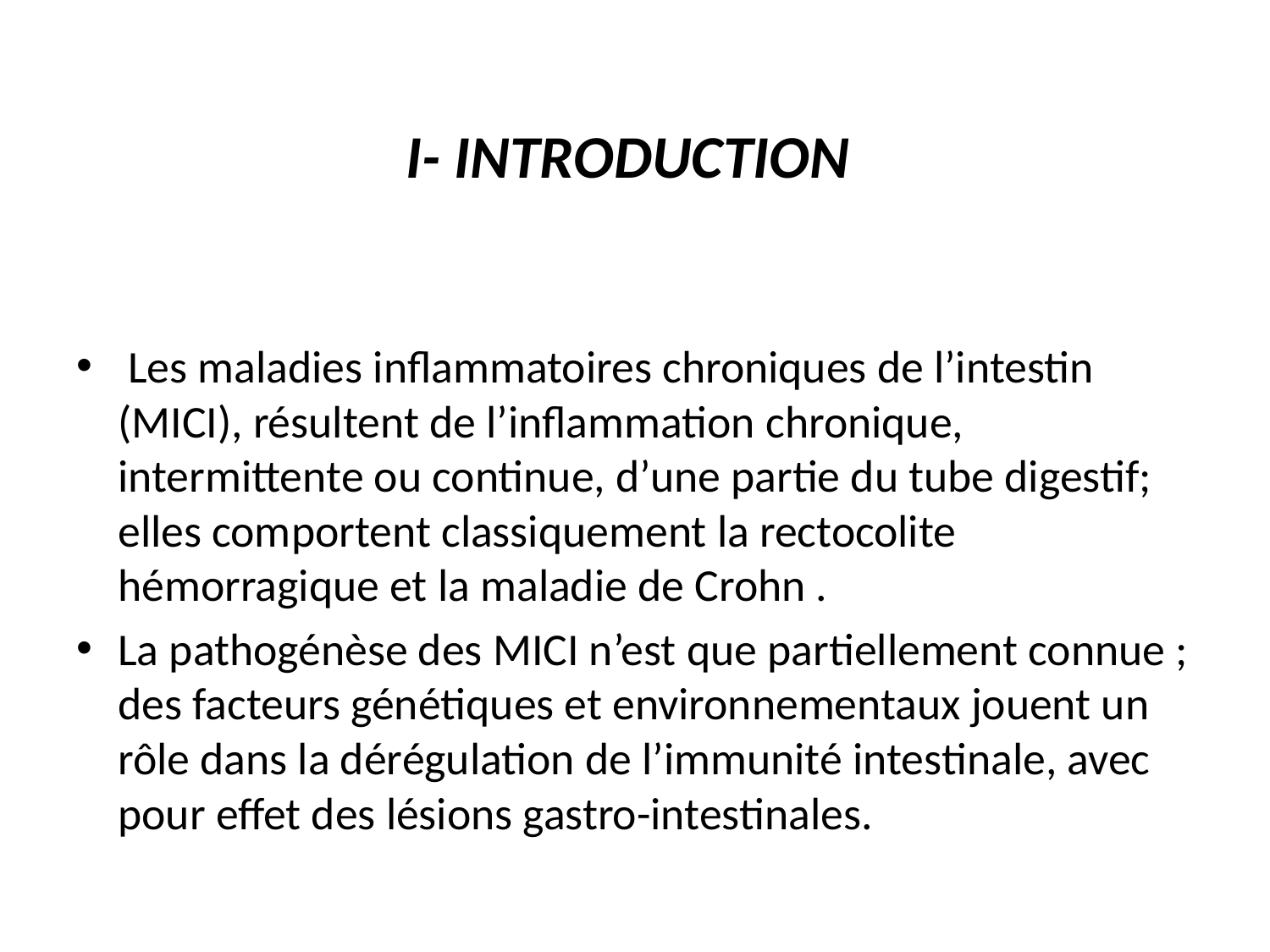

# I- INTRODUCTION

 Les maladies inflammatoires chroniques de l’intestin (MICI), résultent de l’inflammation chronique, intermittente ou continue, d’une partie du tube digestif; elles comportent classiquement la rectocolite hémorragique et la maladie de Crohn .
La pathogénèse des MICI n’est que partiellement connue ; des facteurs génétiques et environnementaux jouent un rôle dans la dérégulation de l’immunité intestinale, avec pour effet des lésions gastro-intestinales.